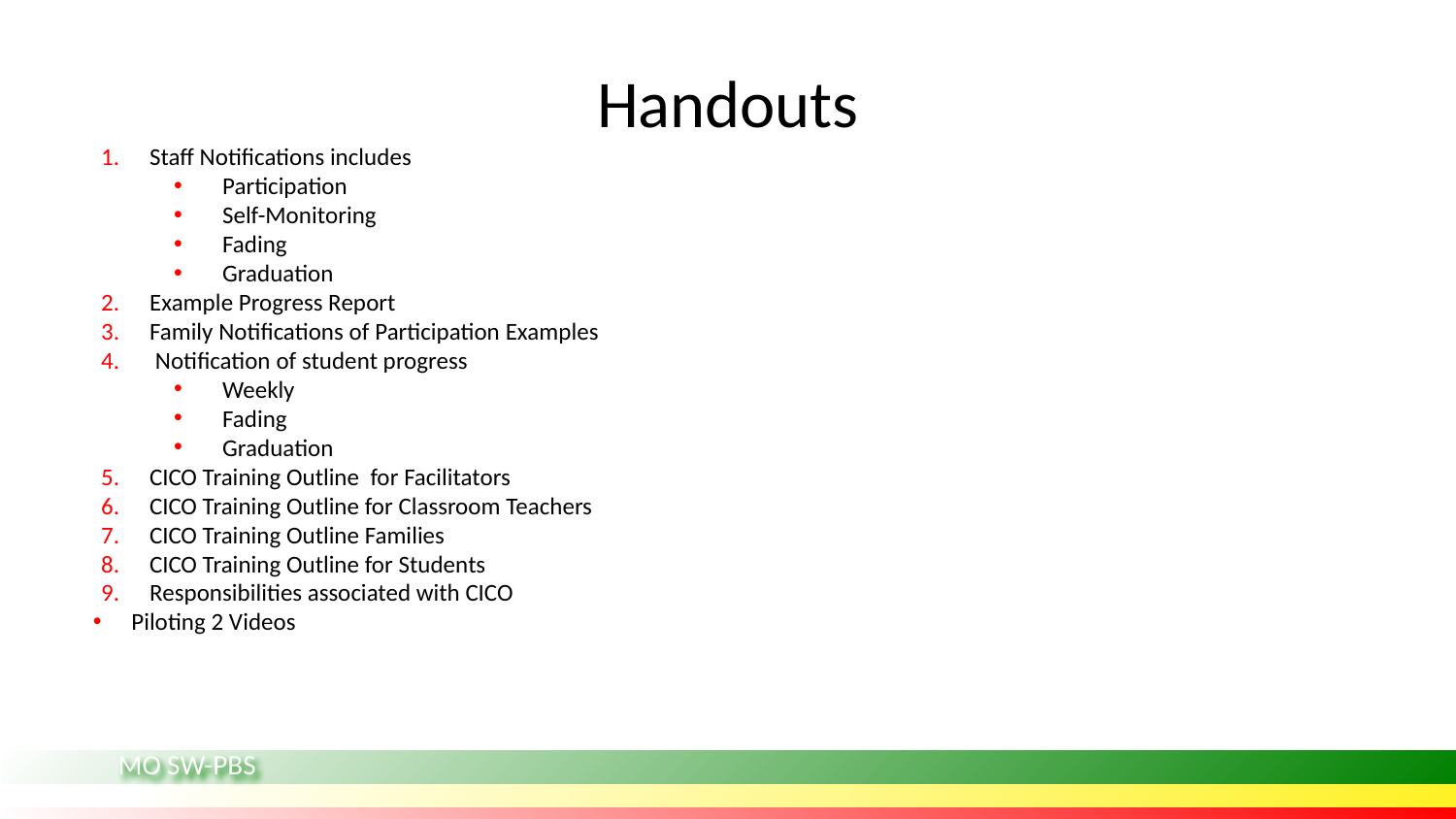

# Handouts
Staff Notifications includes
Participation
Self-Monitoring
Fading
Graduation
Example Progress Report
Family Notifications of Participation Examples
 Notification of student progress
Weekly
Fading
Graduation
CICO Training Outline  for Facilitators
CICO Training Outline for Classroom Teachers
CICO Training Outline Families
CICO Training Outline for Students
Responsibilities associated with CICO
Piloting 2 Videos